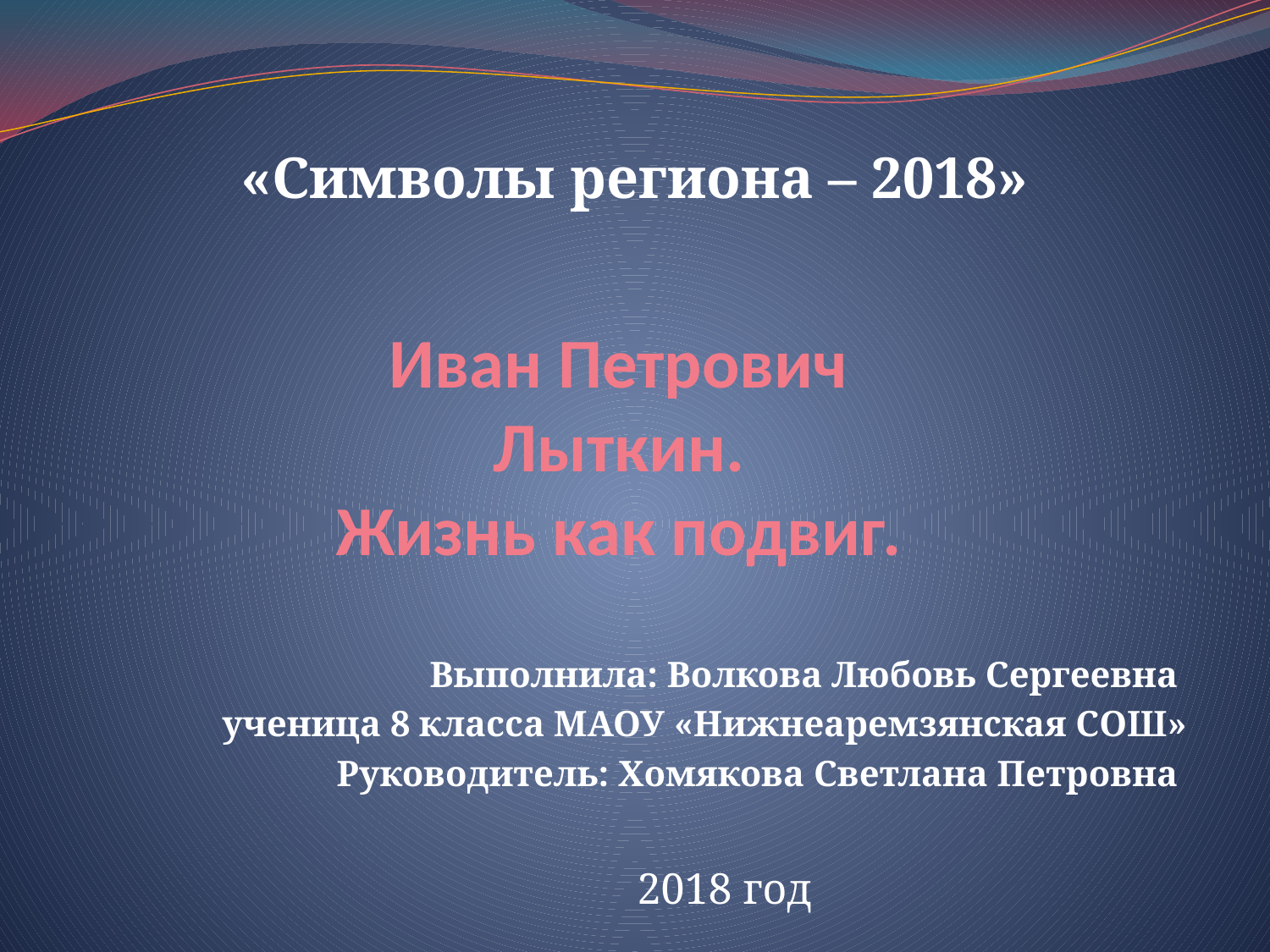

«Символы региона – 2018»
# Иван Петрович Лыткин. Жизнь как подвиг.
Выполнила: Волкова Любовь Сергеевна
ученица 8 класса МАОУ «Нижнеаремзянская СОШ»
Руководитель: Хомякова Светлана Петровна
2018 год